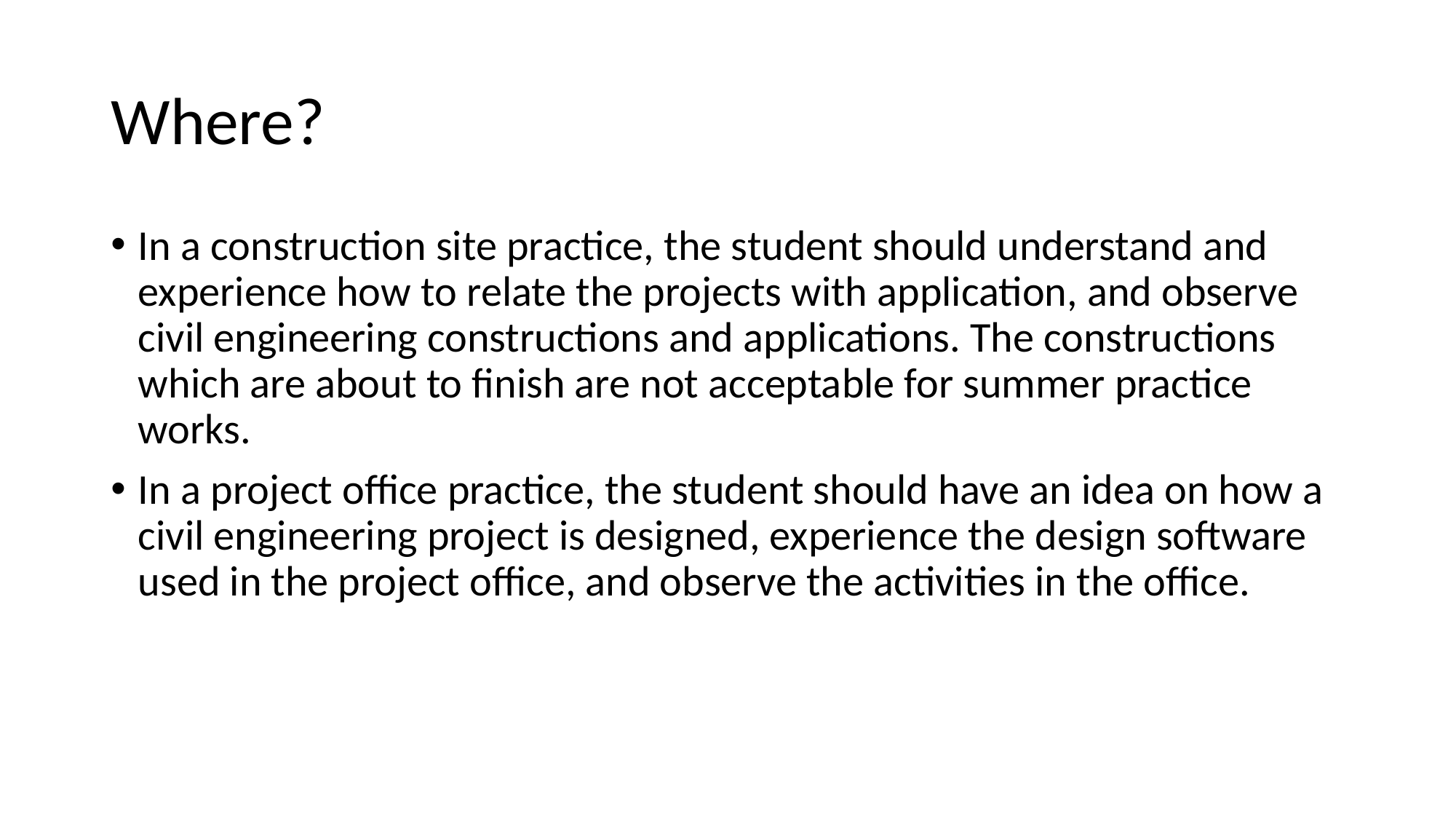

# Where?
In a construction site practice, the student should understand and experience how to relate the projects with application, and observe civil engineering constructions and applications. The constructions which are about to finish are not acceptable for summer practice works.
In a project office practice, the student should have an idea on how a civil engineering project is designed, experience the design software used in the project office, and observe the activities in the office.